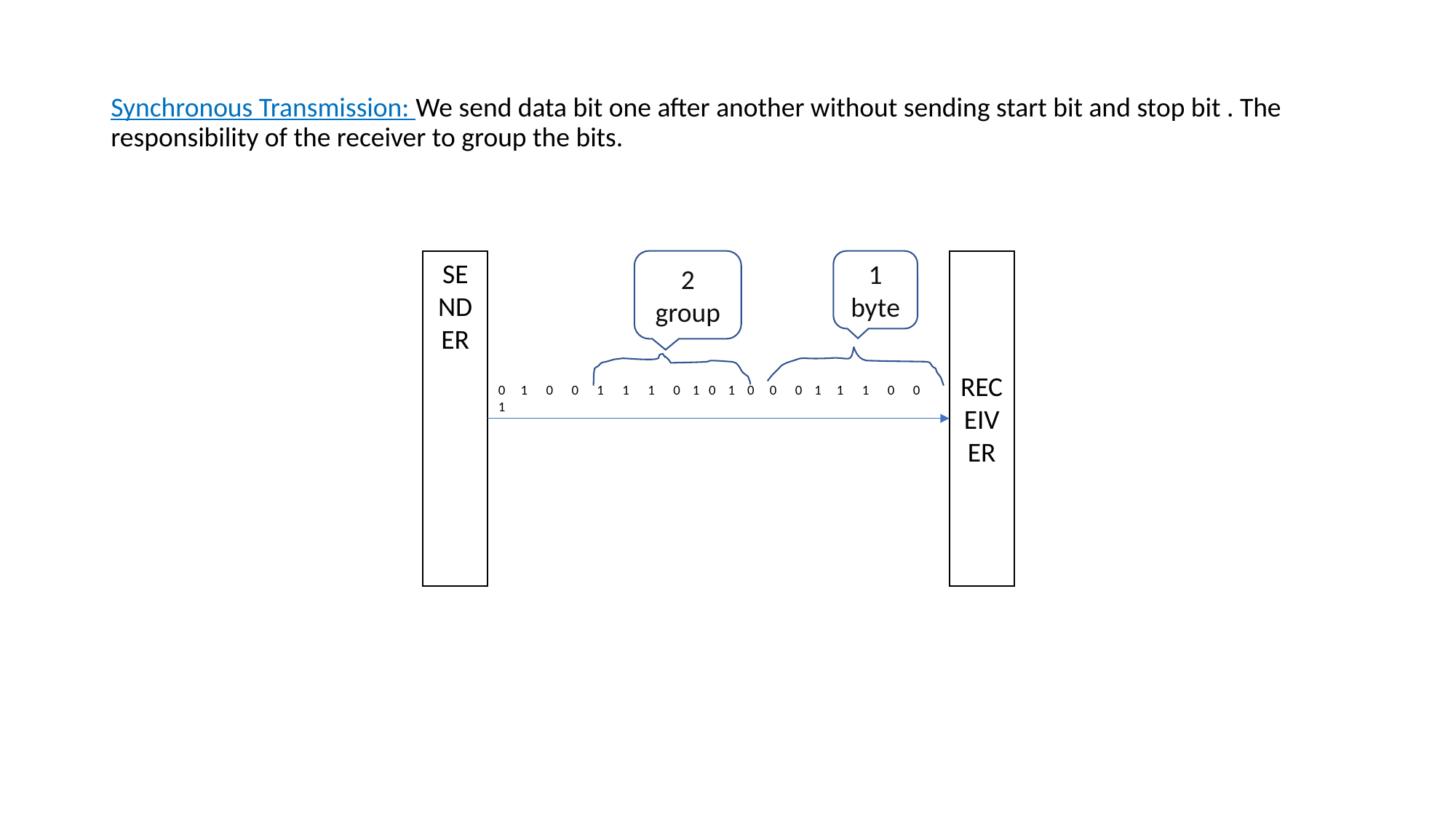

# Synchronous Transmission: We send data bit one after another without sending start bit and stop bit . The responsibility of the receiver to group the bits.
SENDER
2 group
1 byte
RECEIVER

0     1      0      0      1      1      1      0    1   0    1    0     0      0    1     1      1      0      0      1